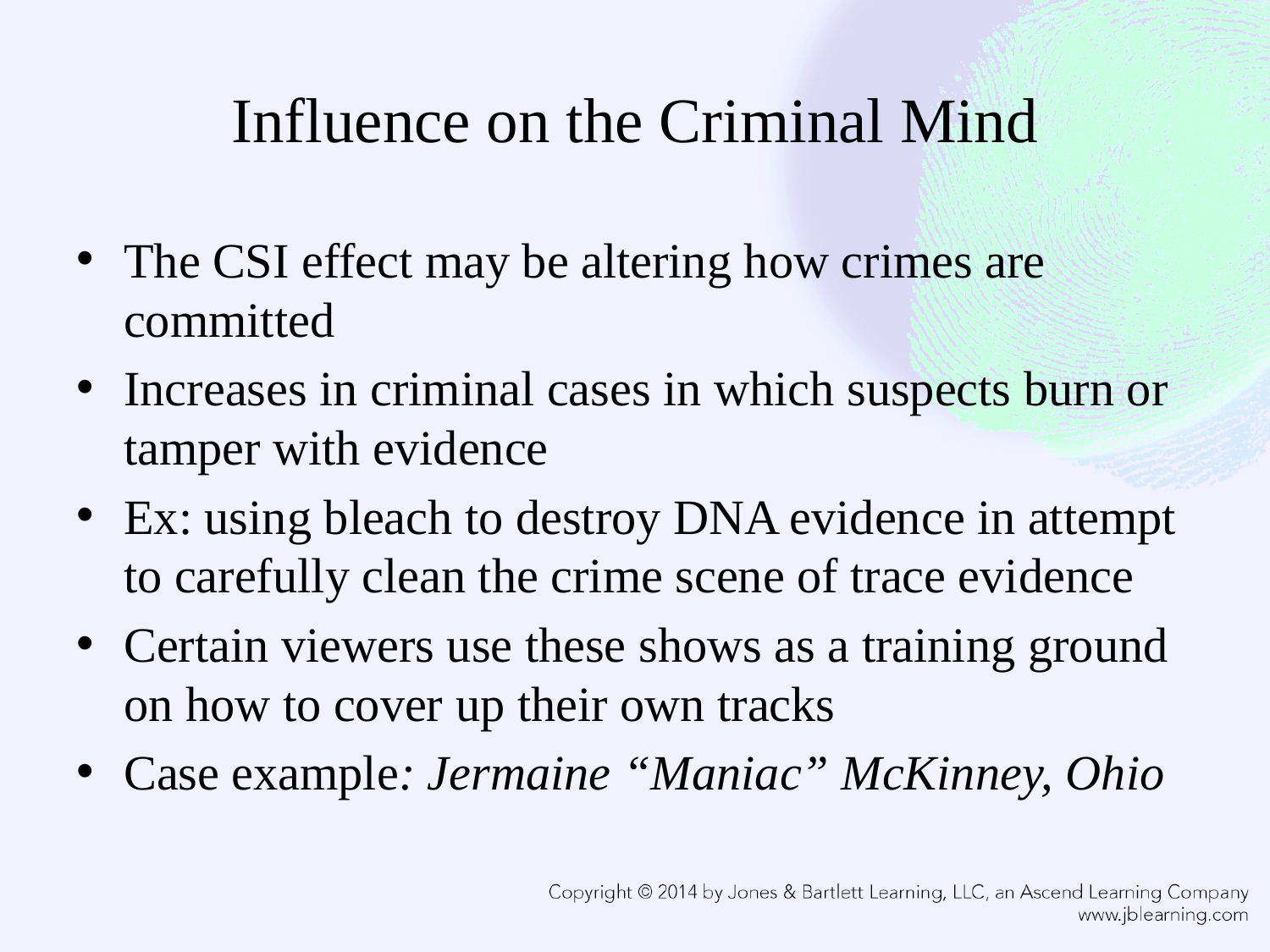

# Influence on the Criminal Mind
The CSI effect may be altering how crimes are committed
Increases in criminal cases in which suspects burn or tamper with evidence
Ex: using bleach to destroy DNA evidence in attempt to carefully clean the crime scene of trace evidence
Certain viewers use these shows as a training ground on how to cover up their own tracks
Case example: Jermaine “Maniac” McKinney, Ohio